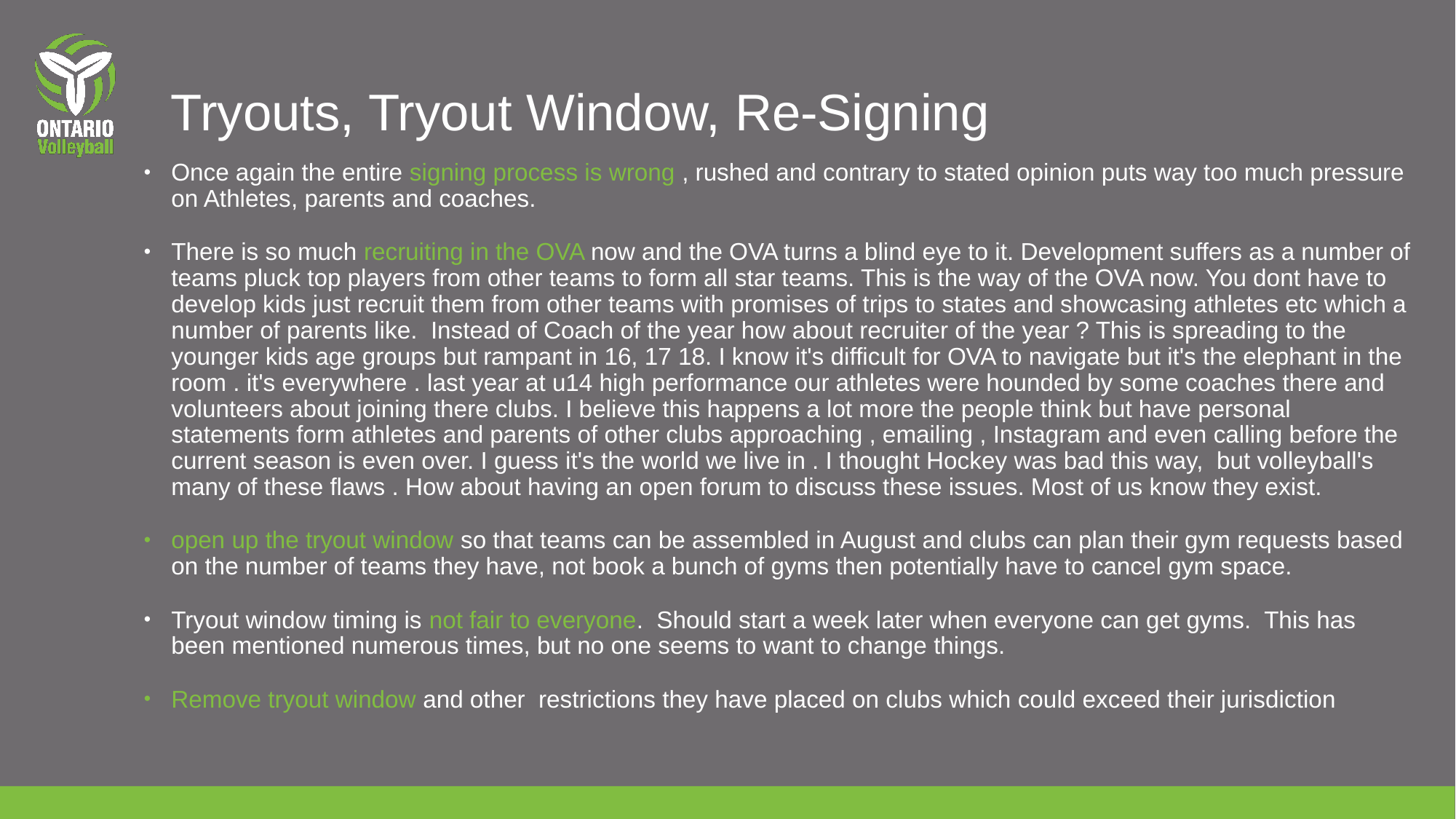

# Tryouts, Tryout Window, Re-Signing
Once again the entire signing process is wrong , rushed and contrary to stated opinion puts way too much pressure on Athletes, parents and coaches.
There is so much recruiting in the OVA now and the OVA turns a blind eye to it. Development suffers as a number of teams pluck top players from other teams to form all star teams. This is the way of the OVA now. You dont have to develop kids just recruit them from other teams with promises of trips to states and showcasing athletes etc which a number of parents like.  Instead of Coach of the year how about recruiter of the year ? This is spreading to the younger kids age groups but rampant in 16, 17 18. I know it's difficult for OVA to navigate but it's the elephant in the room . it's everywhere . last year at u14 high performance our athletes were hounded by some coaches there and volunteers about joining there clubs. I believe this happens a lot more the people think but have personal statements form athletes and parents of other clubs approaching , emailing , Instagram and even calling before the current season is even over. I guess it's the world we live in . I thought Hockey was bad this way,  but volleyball's many of these flaws . How about having an open forum to discuss these issues. Most of us know they exist.
open up the tryout window so that teams can be assembled in August and clubs can plan their gym requests based on the number of teams they have, not book a bunch of gyms then potentially have to cancel gym space.
Tryout window timing is not fair to everyone.  Should start a week later when everyone can get gyms.  This has been mentioned numerous times, but no one seems to want to change things.
Remove tryout window and other  restrictions they have placed on clubs which could exceed their jurisdiction